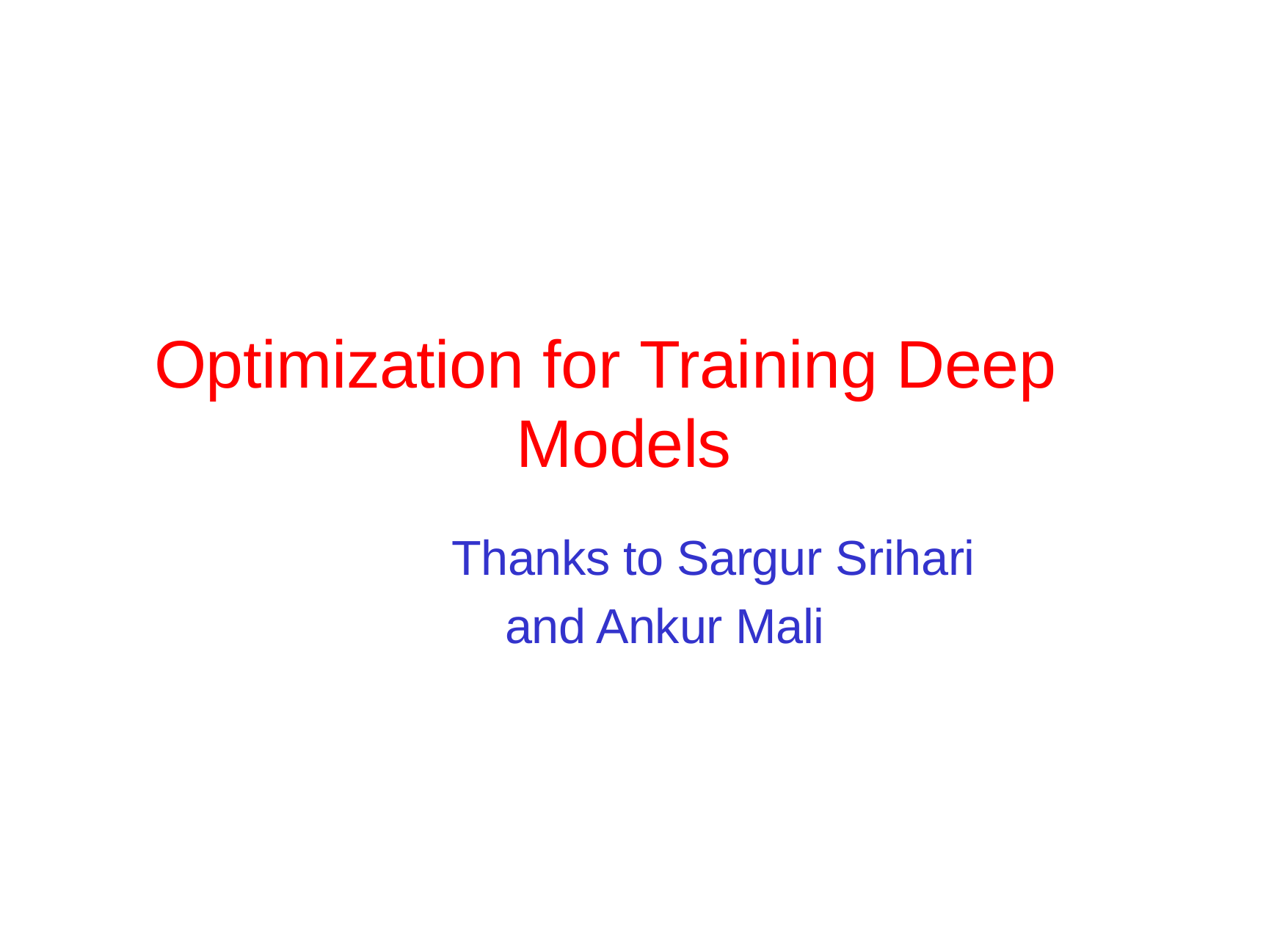

# Optimization for Training Deep  Models
Thanks to Sargur Srihari and Ankur Mali